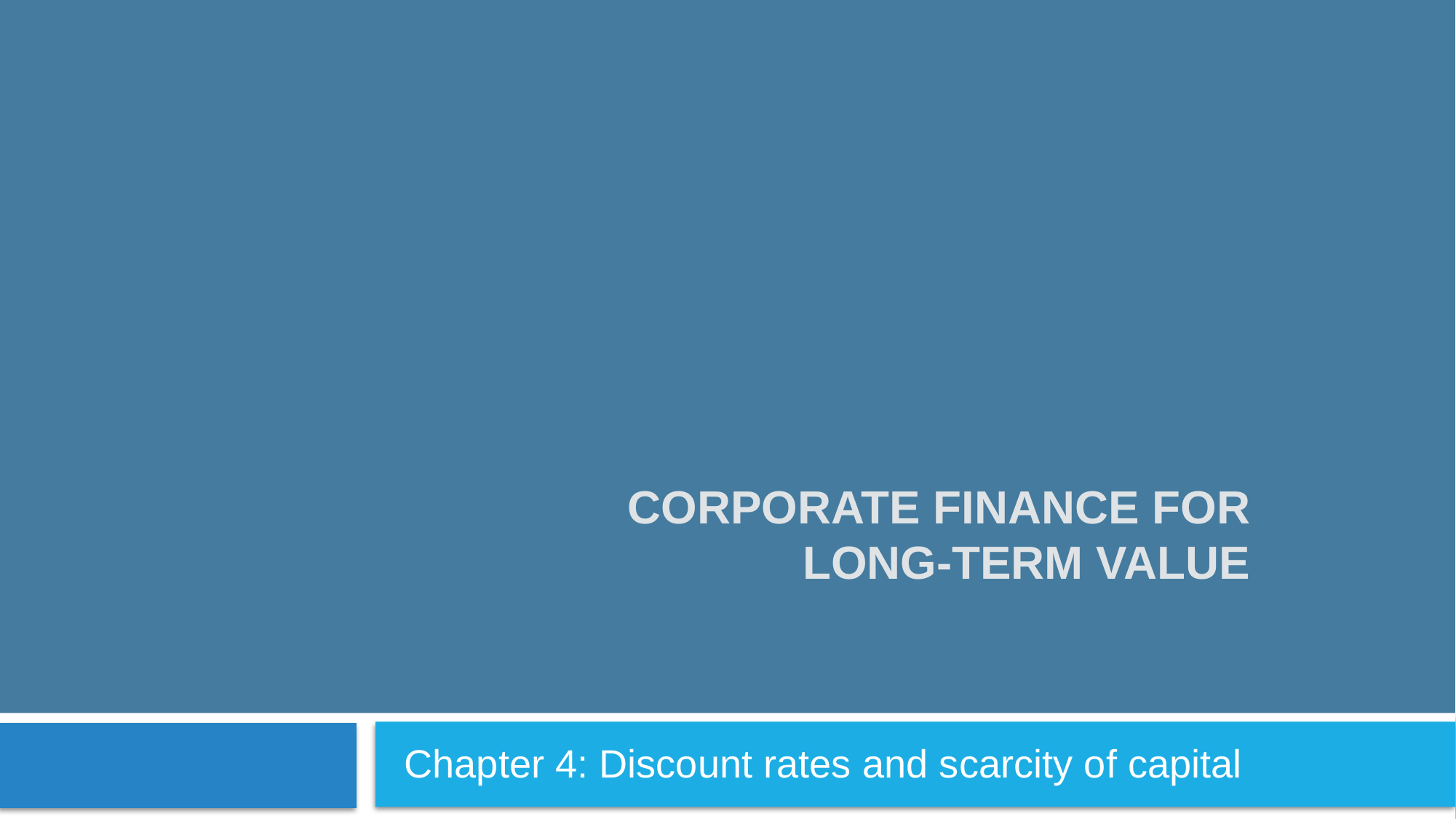

# Corporate Finance for Long-Term Value
Chapter 4: Discount rates and scarcity of capital